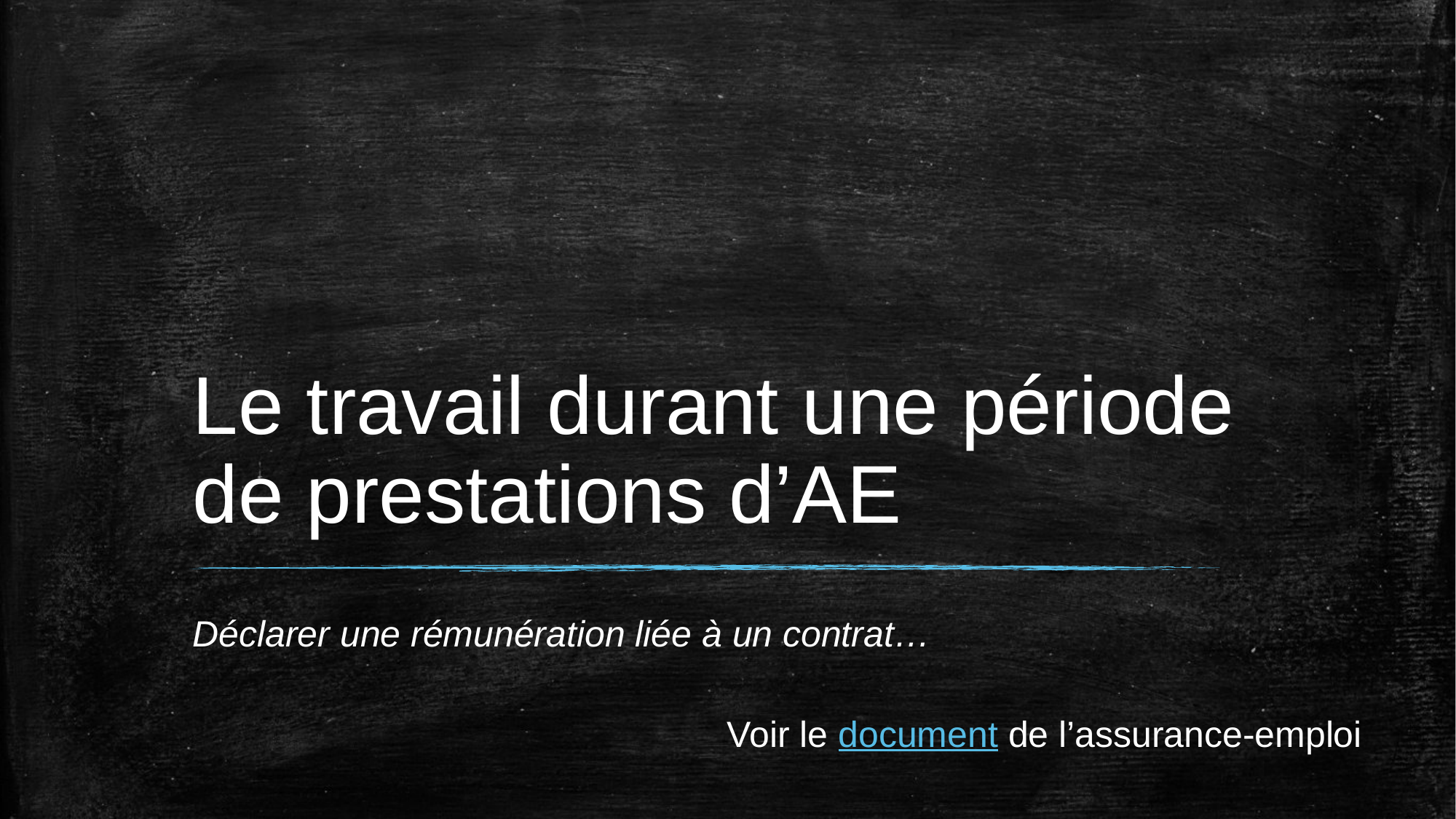

# Le travail durant une période de prestations d’AE
Déclarer une rémunération liée à un contrat…
Voir le document de l’assurance-emploi